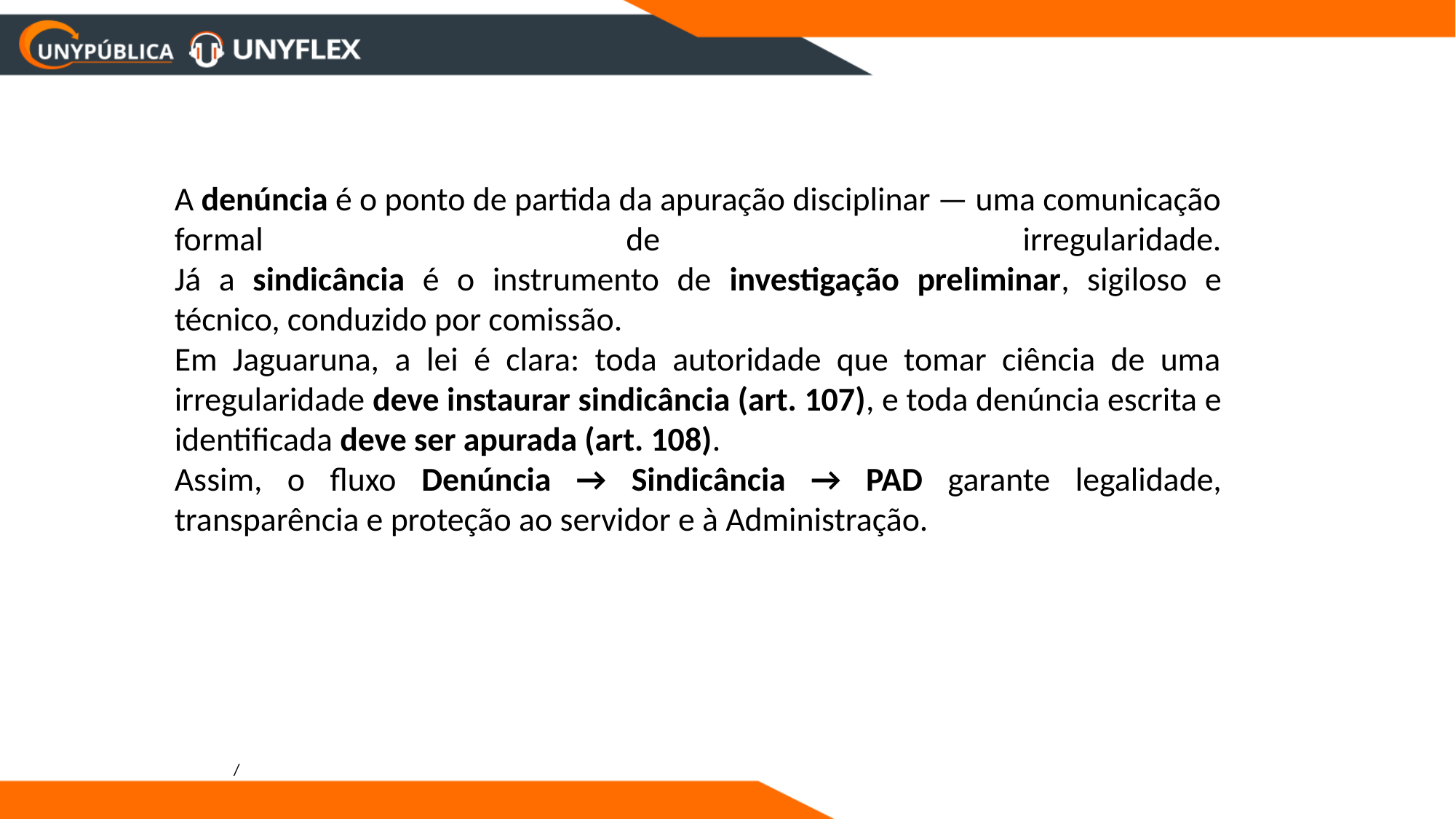

A denúncia é o ponto de partida da apuração disciplinar — uma comunicação formal de irregularidade.
Já a sindicância é o instrumento de investigação preliminar, sigiloso e técnico, conduzido por comissão.
Em Jaguaruna, a lei é clara: toda autoridade que tomar ciência de uma irregularidade deve instaurar sindicância (art. 107), e toda denúncia escrita e identificada deve ser apurada (art. 108).
Assim, o fluxo Denúncia → Sindicância → PAD garante legalidade, transparência e proteção ao servidor e à Administração.

/